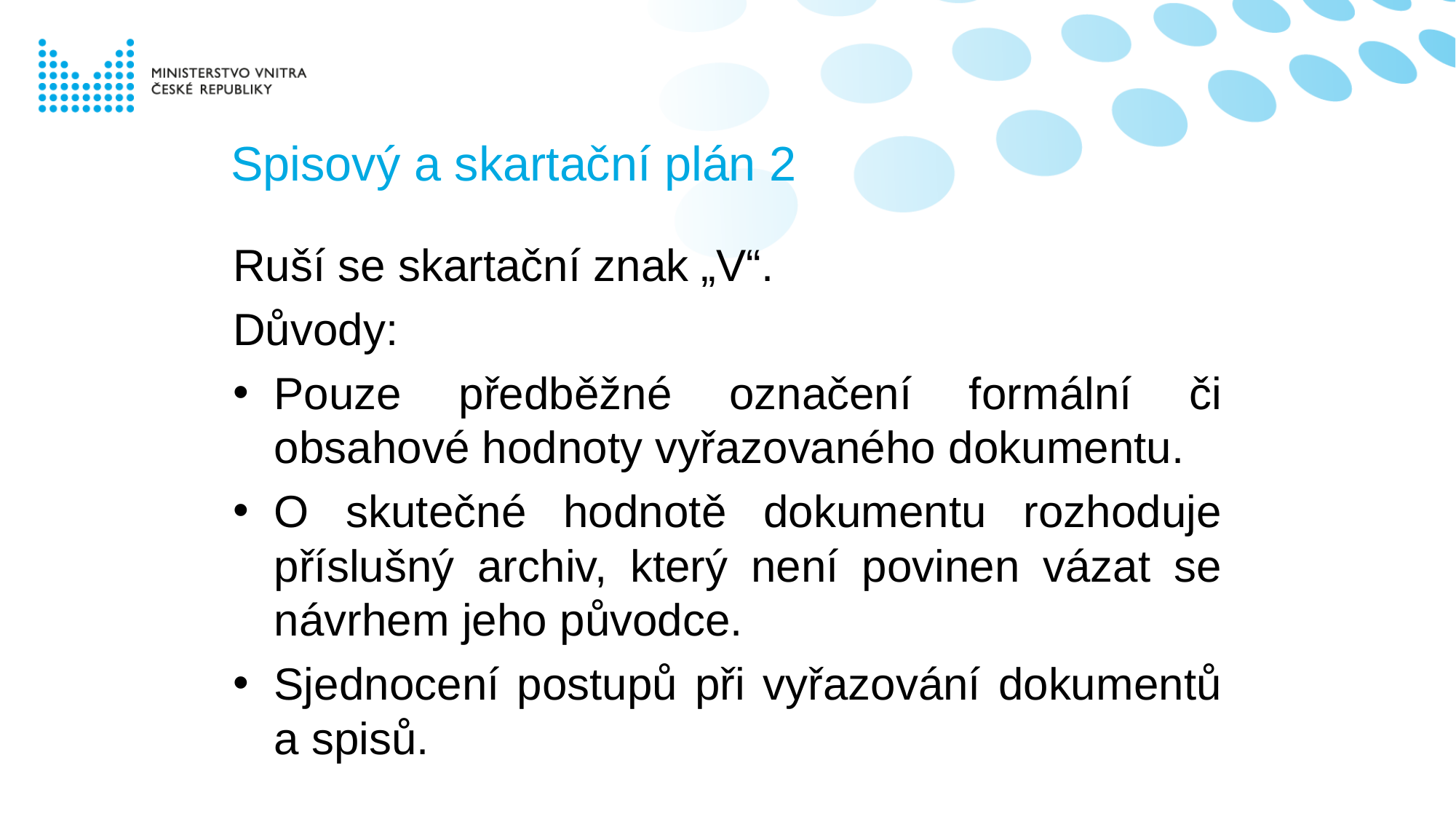

# Spisový a skartační plán 2
Ruší se skartační znak „V“.
Důvody:
Pouze předběžné označení formální či obsahové hodnoty vyřazovaného dokumentu.
O skutečné hodnotě dokumentu rozhoduje příslušný archiv, který není povinen vázat se návrhem jeho původce.
Sjednocení postupů při vyřazování dokumentů a spisů.